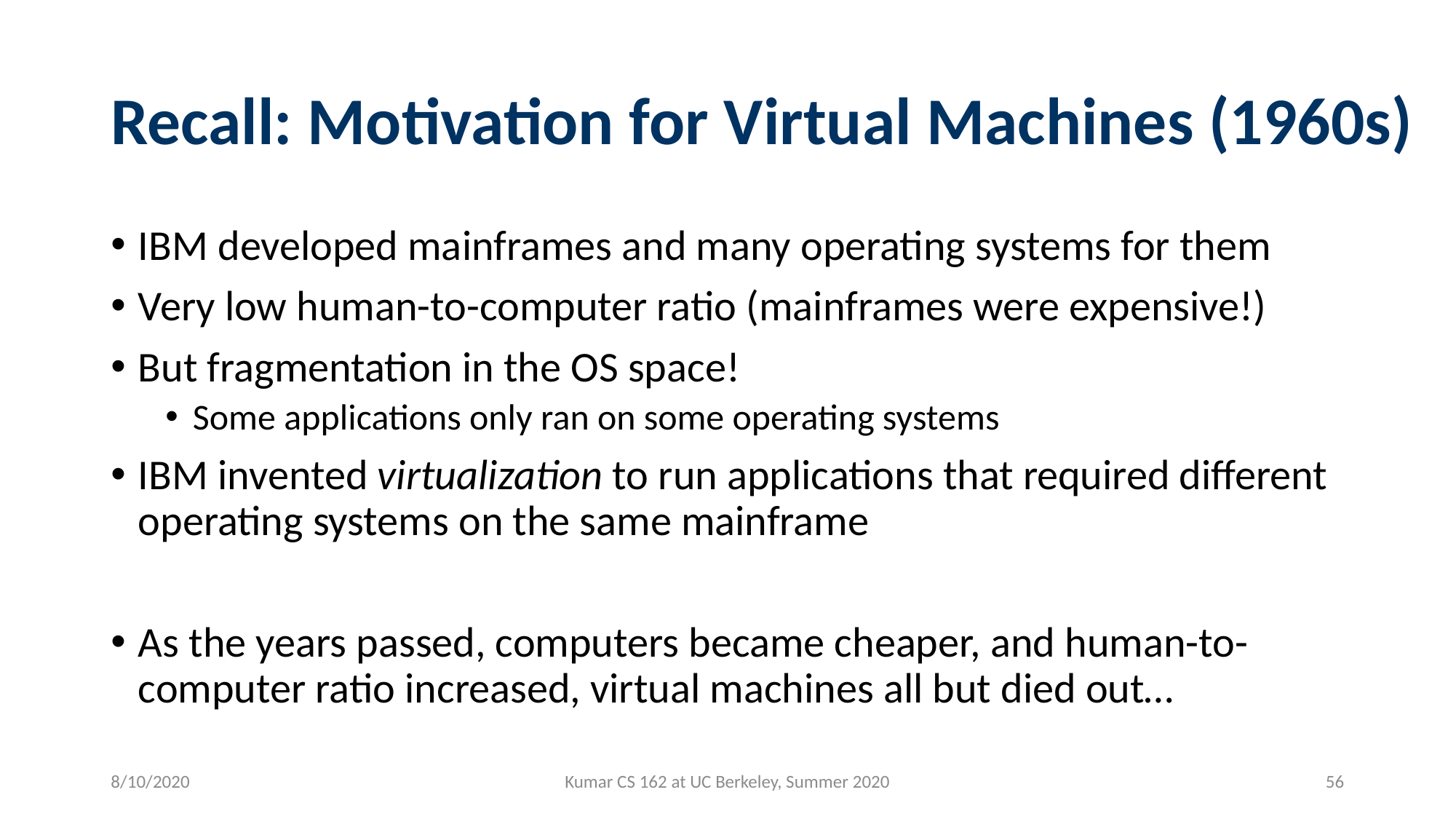

# Recall: Motivation for Virtual Machines (1960s)
IBM developed mainframes and many operating systems for them
Very low human-to-computer ratio (mainframes were expensive!)
But fragmentation in the OS space!
Some applications only ran on some operating systems
IBM invented virtualization to run applications that required different operating systems on the same mainframe

As the years passed, computers became cheaper, and human-to-computer ratio increased, virtual machines all but died out…
8/10/2020
Kumar CS 162 at UC Berkeley, Summer 2020
56